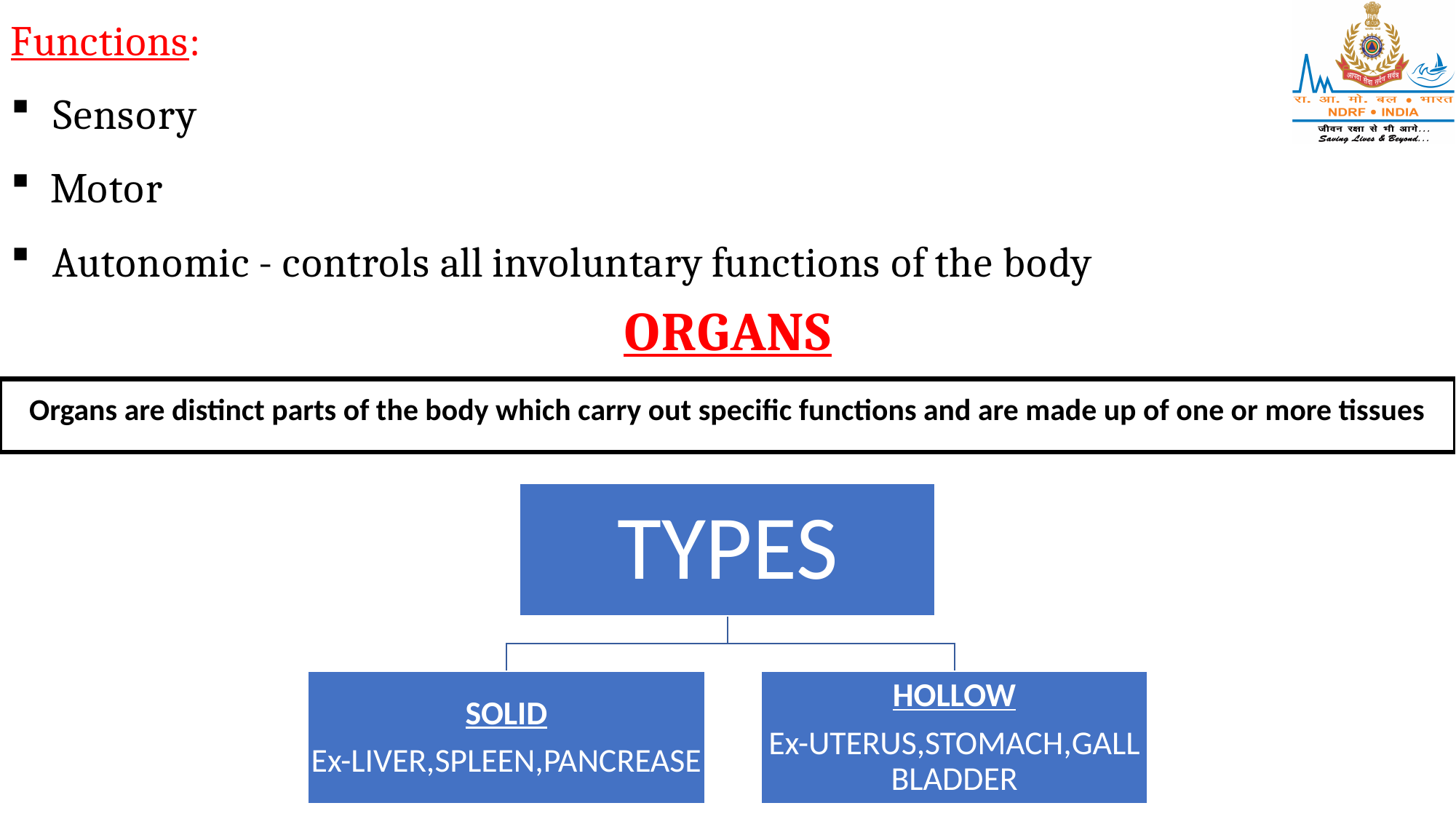

Functions:
Sensory
Motor
Autonomic - controls all involuntary functions of the body
ORGANS
Organs are distinct parts of the body which carry out specific functions and are made up of one or more tissues
TYPES
SOLID
Ex-LIVER,SPLEEN,PANCREASE
HOLLOW
Ex-UTERUS,STOMACH,GALL BLADDER